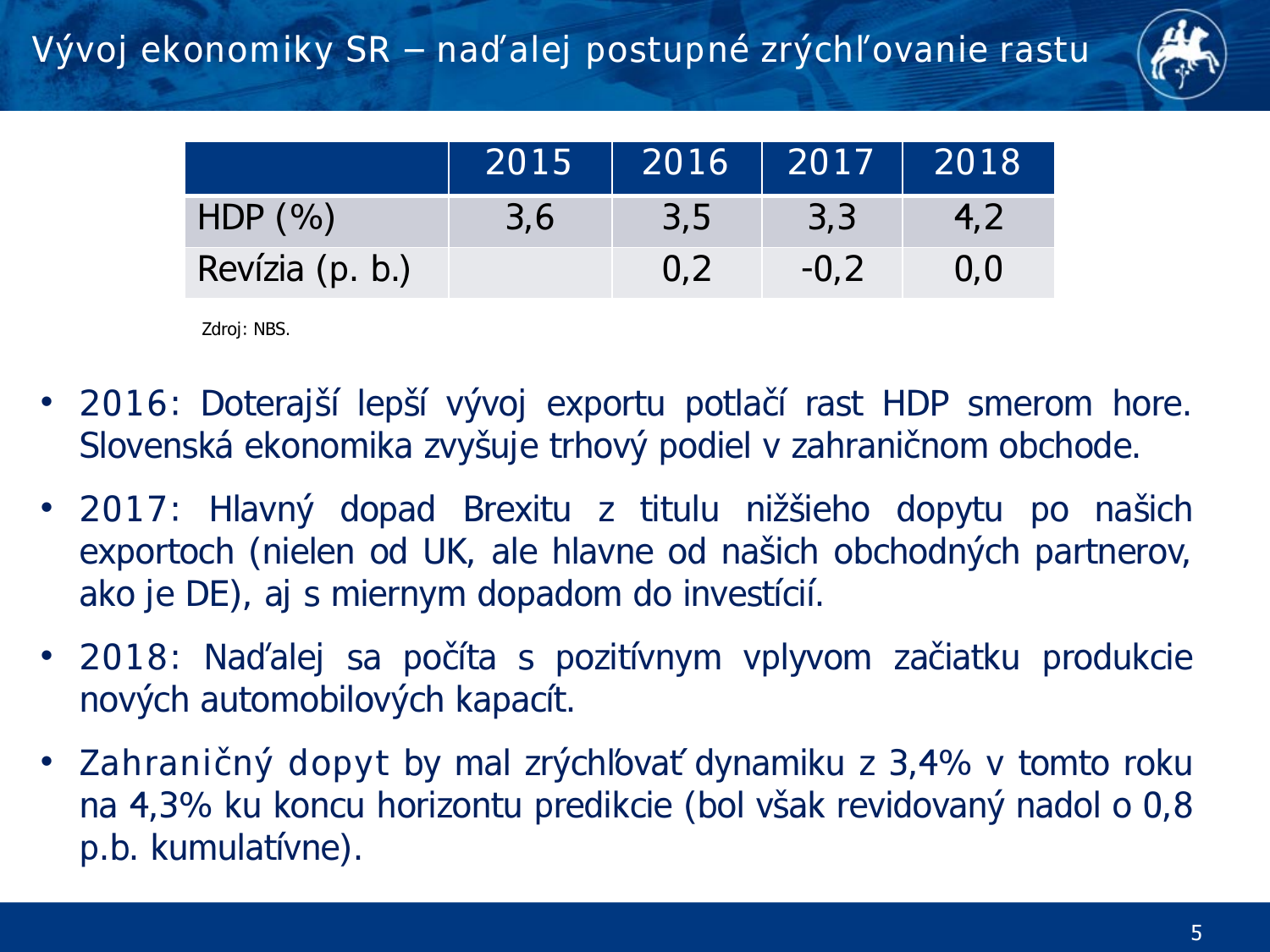

Vývoj ekonomiky SR – naďalej postupné zrýchľovanie rastu
|  | 2015 | 2016 | 2017 | 2018 |
| --- | --- | --- | --- | --- |
| HDP (%) | 3,6 | 3,5 | 3,3 | 4,2 |
| Revízia (p. b.) |  | 0,2 | -0,2 | 0,0 |
Zdroj: NBS.
2016: Doterajší lepší vývoj exportu potlačí rast HDP smerom hore. Slovenská ekonomika zvyšuje trhový podiel v zahraničnom obchode.

2017: Hlavný dopad Brexitu z titulu nižšieho dopytu po našich exportoch (nielen od UK, ale hlavne od našich obchodných partnerov, ako je DE), aj s miernym dopadom do investícií.

2018: Naďalej sa počíta s pozitívnym vplyvom začiatku produkcie nových automobilových kapacít.

Zahraničný dopyt by mal zrýchľovať dynamiku z 3,4% v tomto roku na 4,3% ku koncu horizontu predikcie (bol však revidovaný nadol o 0,8 p.b. kumulatívne).
5